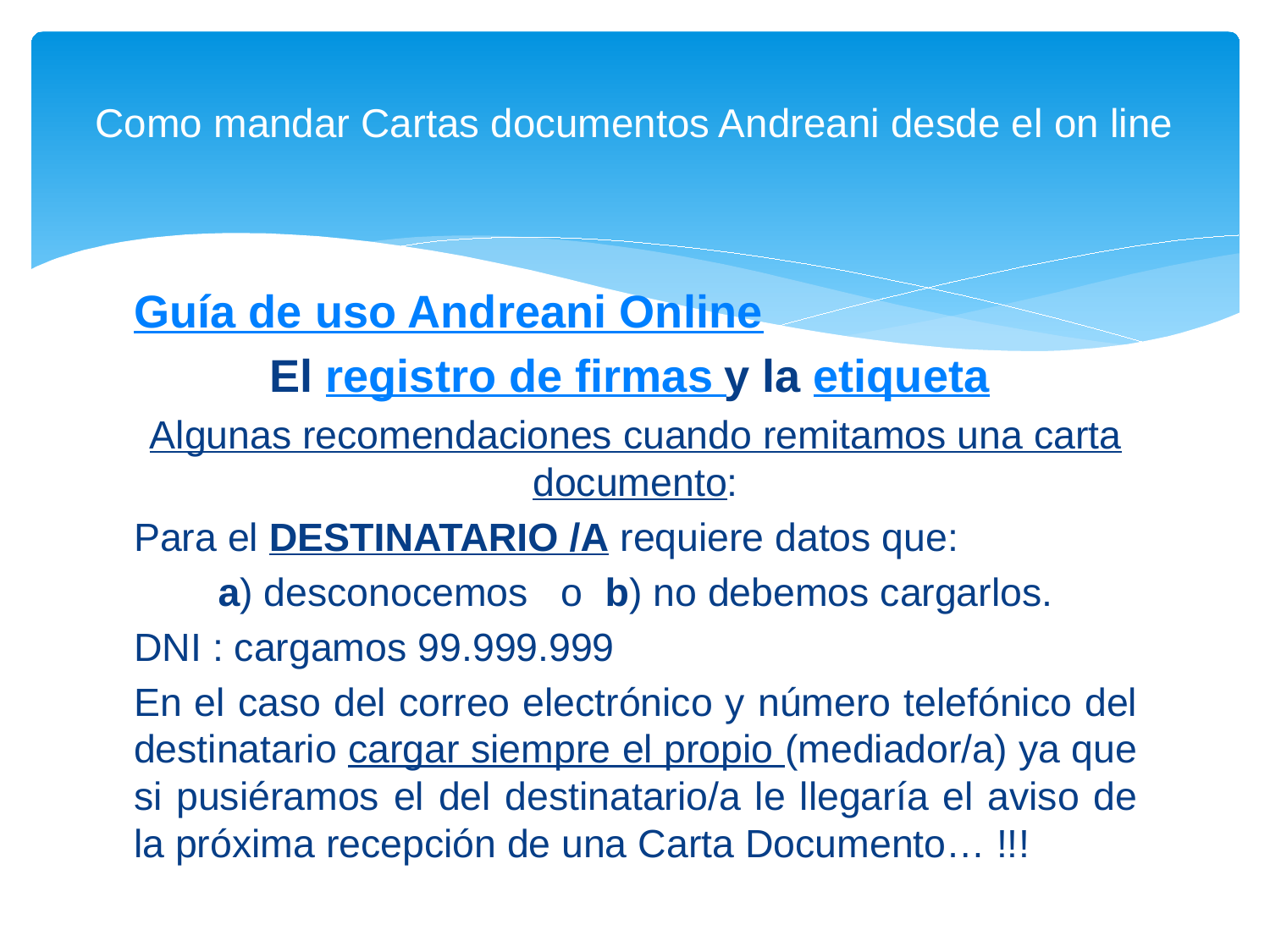

# Como mandar Cartas documentos Andreani desde el on line
Guía de uso Andreani Online
El registro de firmas y la etiqueta
Algunas recomendaciones cuando remitamos una carta documento:
Para el DESTINATARIO /A requiere datos que:
 a) desconocemos   o  b) no debemos cargarlos.
DNI : cargamos 99.999.999
En el caso del correo electrónico y número telefónico del destinatario cargar siempre el propio (mediador/a) ya que si pusiéramos el del destinatario/a le llegaría el aviso de la próxima recepción de una Carta Documento… !!!